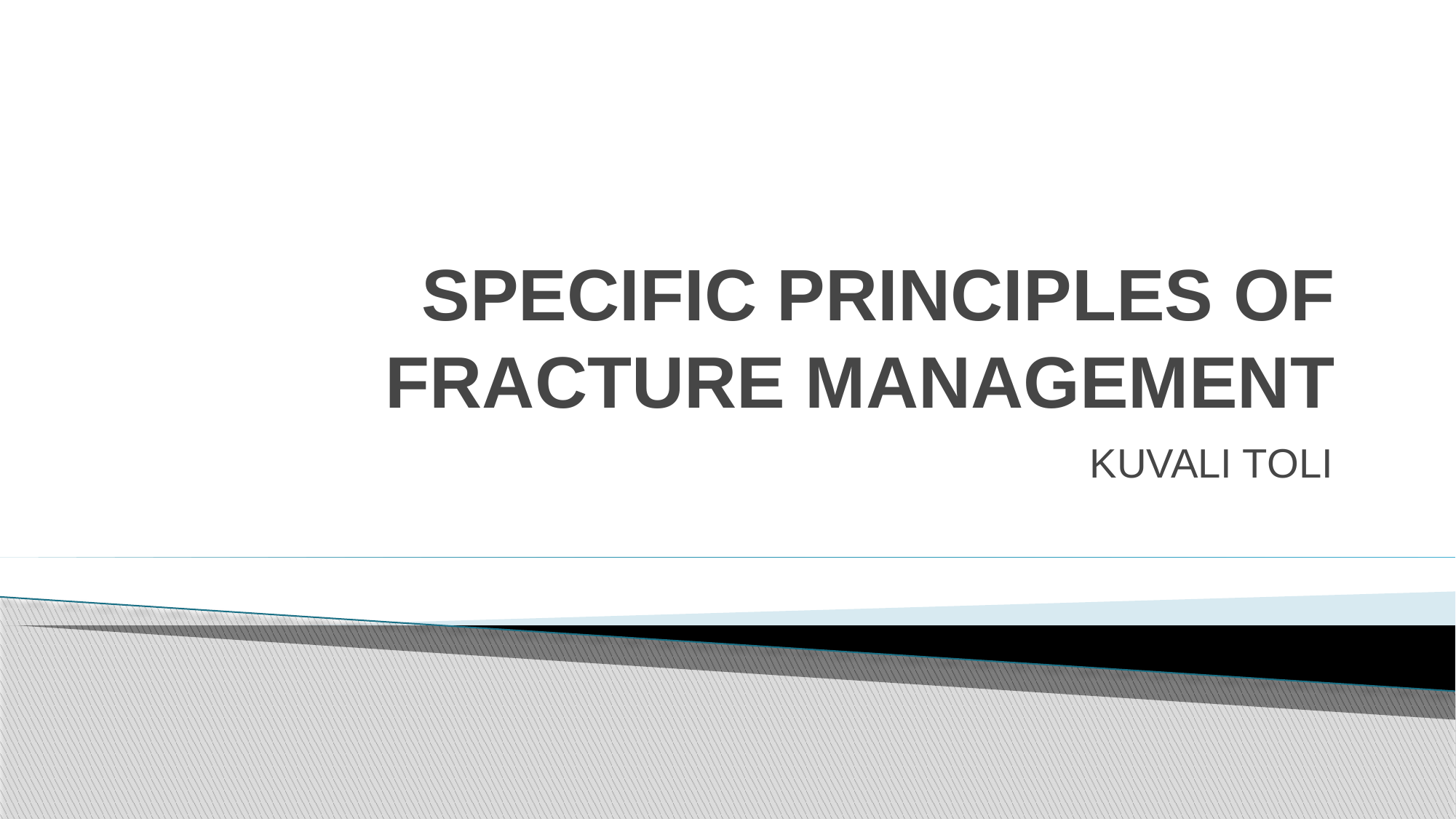

# SPECIFIC PRINCIPLES OF FRACTURE MANAGEMENT
KUVALI TOLI